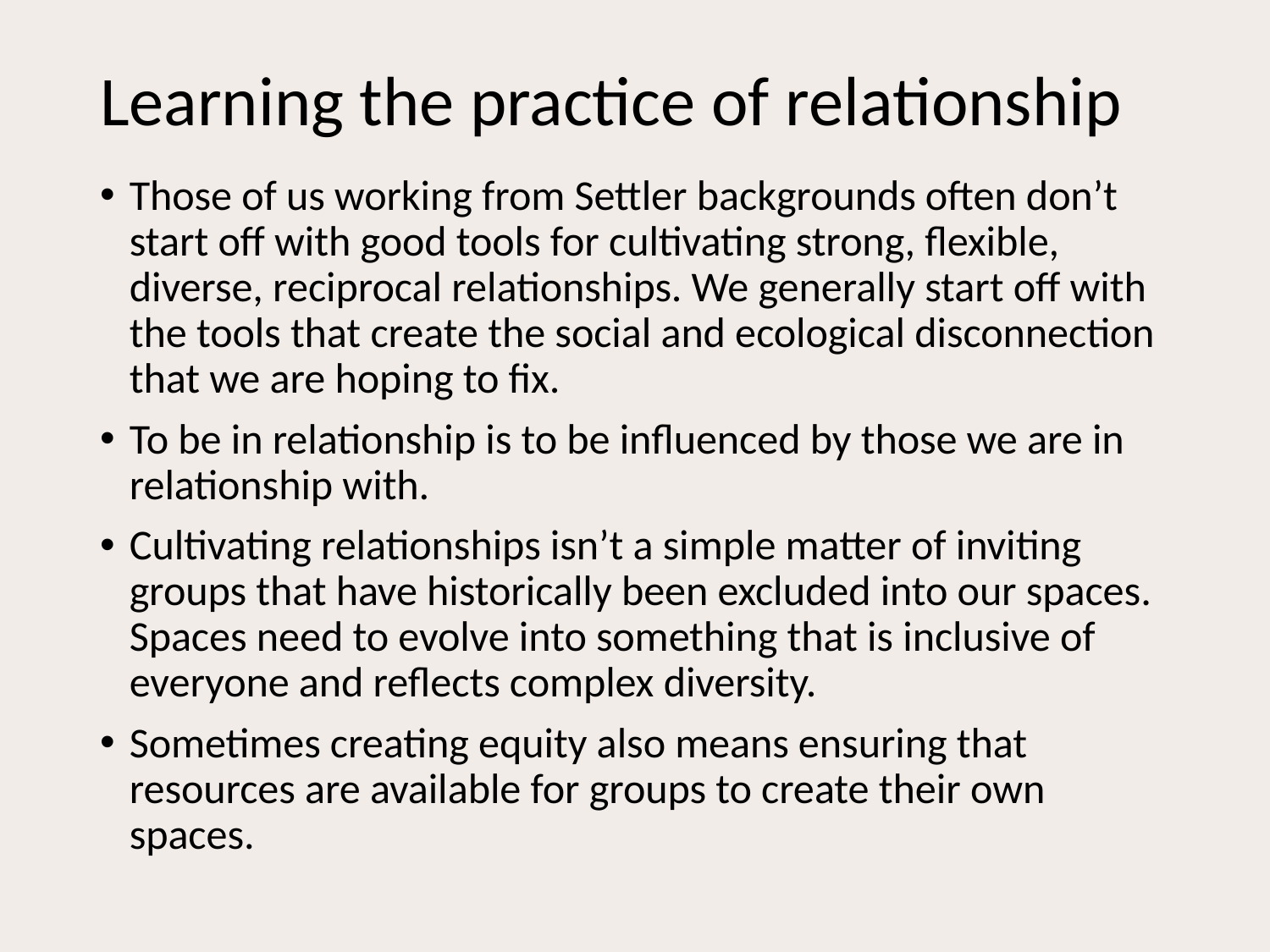

# Learning the practice of relationship
Those of us working from Settler backgrounds often don’t start off with good tools for cultivating strong, flexible, diverse, reciprocal relationships. We generally start off with the tools that create the social and ecological disconnection that we are hoping to fix.
To be in relationship is to be influenced by those we are in relationship with.
Cultivating relationships isn’t a simple matter of inviting groups that have historically been excluded into our spaces. Spaces need to evolve into something that is inclusive of everyone and reflects complex diversity.
Sometimes creating equity also means ensuring that resources are available for groups to create their own spaces.